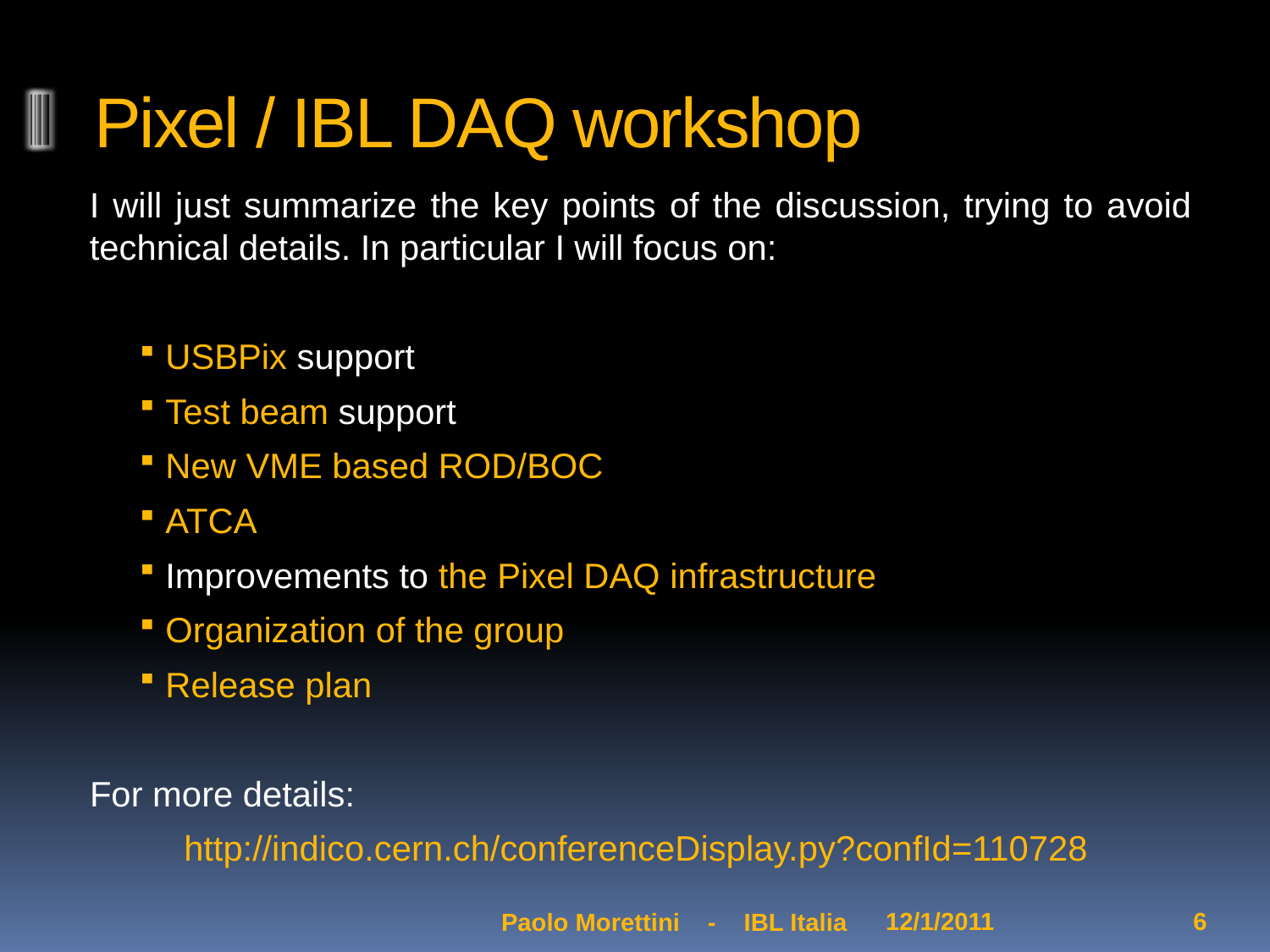

# Pixel / IBL DAQ workshop
I will just summarize the key points of the discussion, trying to avoid technical details. In particular I will focus on:

USBPix support
Test beam support
New VME based ROD/BOC
ATCA
Improvements to the Pixel DAQ infrastructure
Organization of the group
Release plan

For more details:
http://indico.cern.ch/conferenceDisplay.py?confId=110728

12/1/2011
6
Paolo Morettini    -    IBL Italia